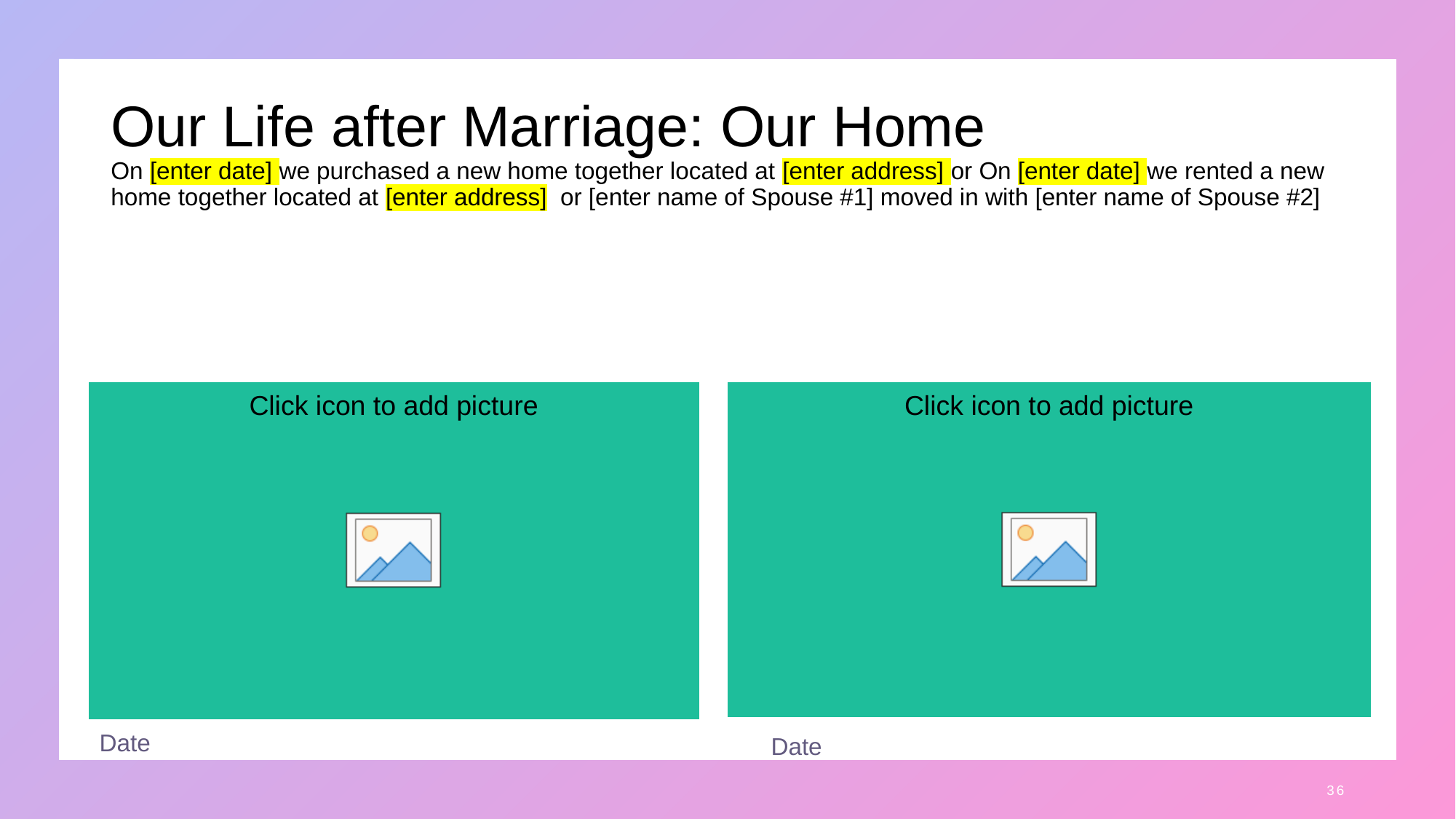

# Our Life after Marriage: Our Home On [enter date] we purchased a new home together located at [enter address] or On [enter date] we rented a new home together located at [enter address]  or [enter name of Spouse #1] moved in with [enter name of Spouse #2]

Date

Date

Date

Date

36